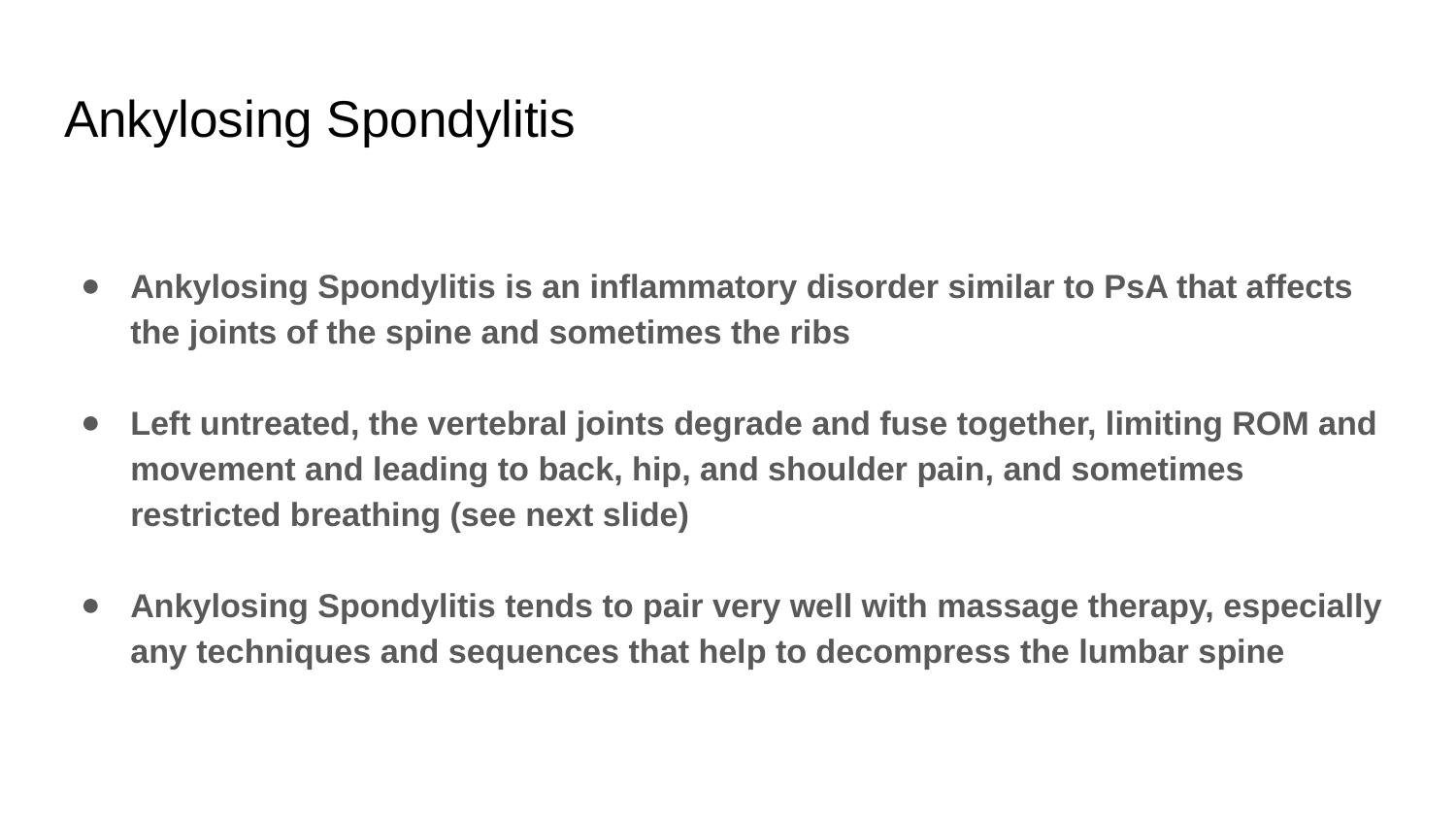

# Ankylosing Spondylitis

Ankylosing Spondylitis is an inflammatory disorder similar to PsA that affects the joints of the spine and sometimes the ribs
Left untreated, the vertebral joints degrade and fuse together, limiting ROM and movement and leading to back, hip, and shoulder pain, and sometimes restricted breathing (see next slide)
Ankylosing Spondylitis tends to pair very well with massage therapy, especially any techniques and sequences that help to decompress the lumbar spine